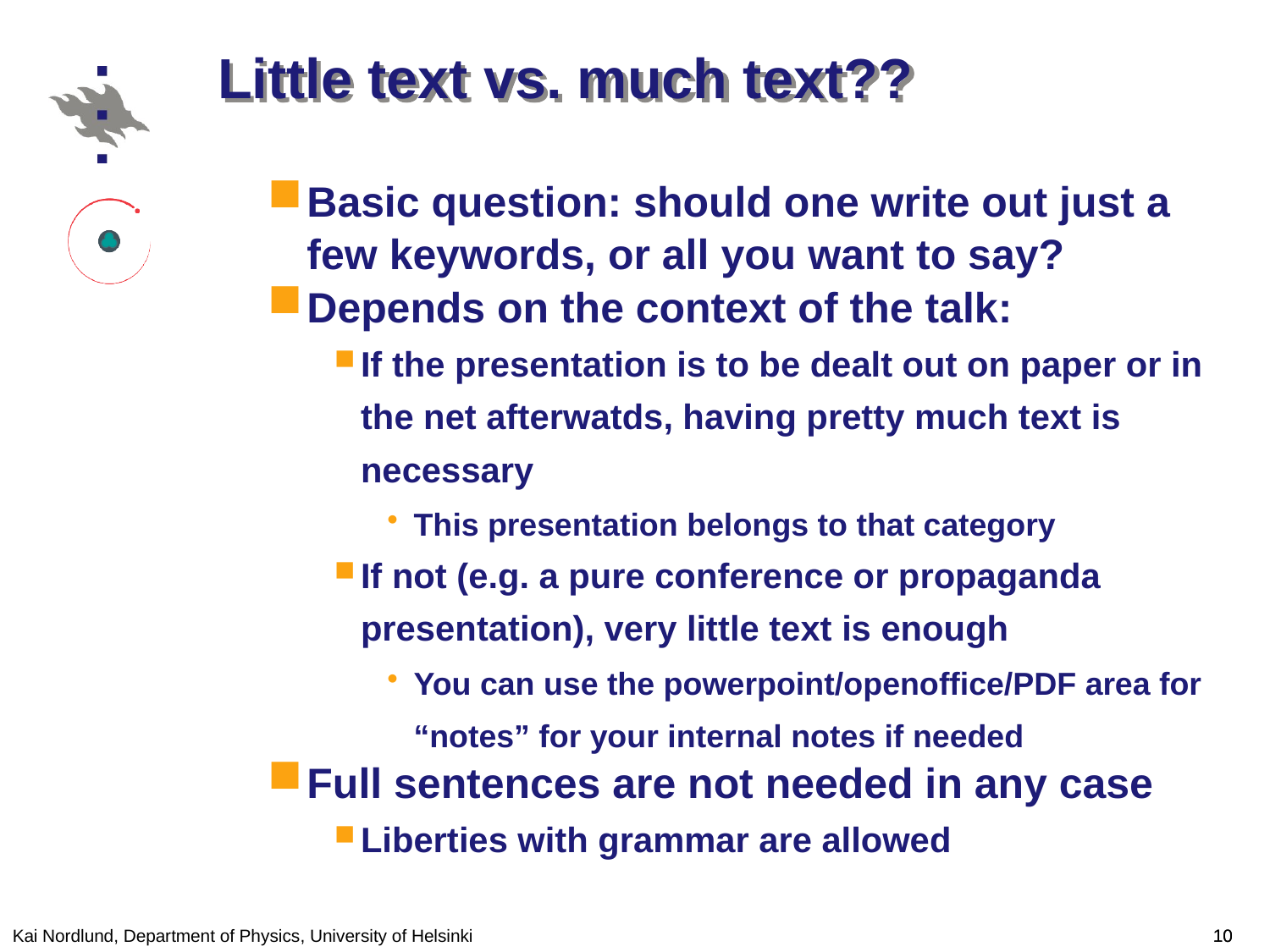

# Little text vs. much text??
Basic question: should one write out just a few keywords, or all you want to say?
Depends on the context of the talk:
If the presentation is to be dealt out on paper or in the net afterwatds, having pretty much text is necessary
This presentation belongs to that category
If not (e.g. a pure conference or propaganda presentation), very little text is enough
You can use the powerpoint/openoffice/PDF area for “notes” for your internal notes if needed
Full sentences are not needed in any case
Liberties with grammar are allowed